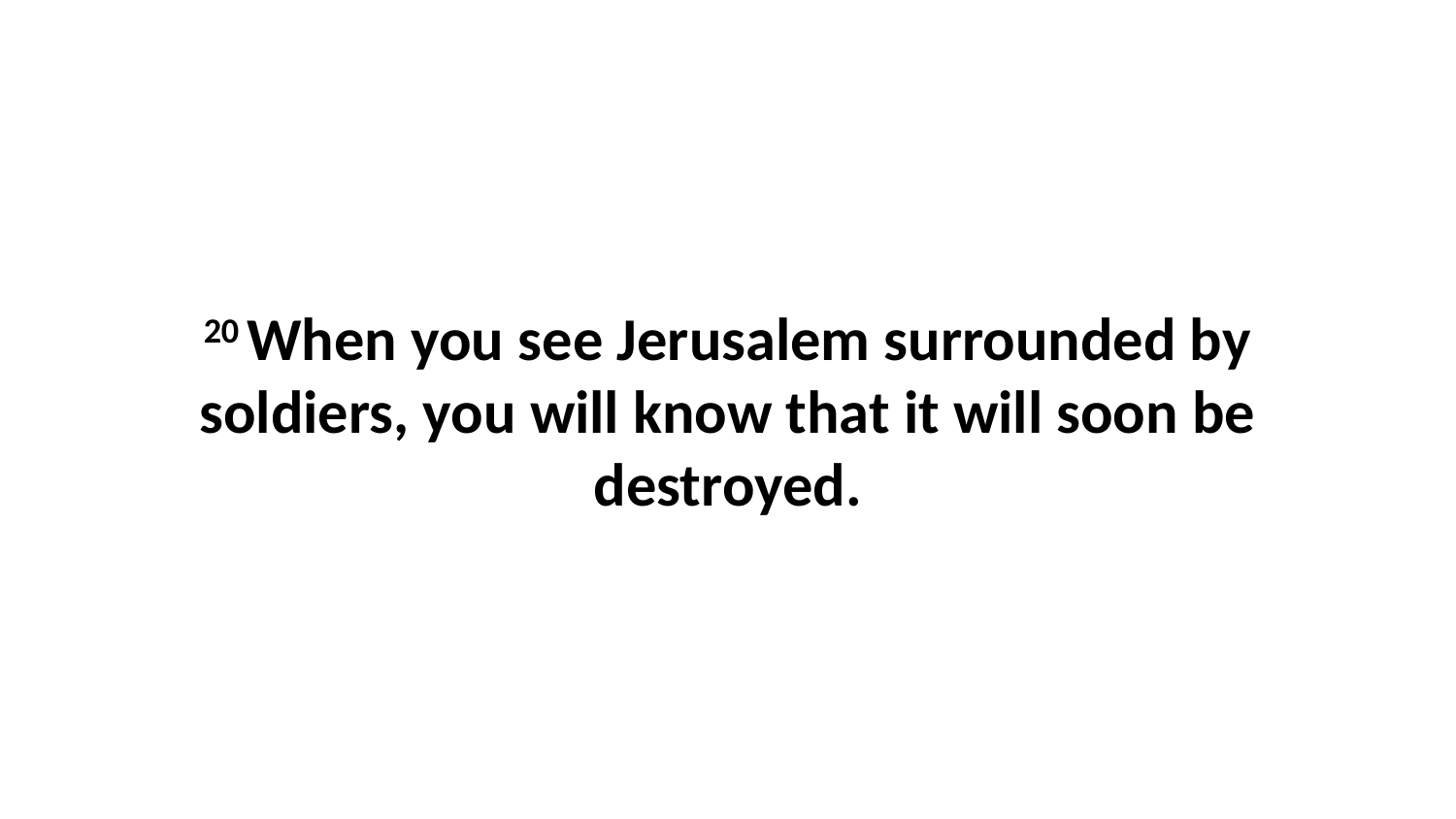

20 When you see Jerusalem surrounded by soldiers, you will know that it will soon be destroyed.